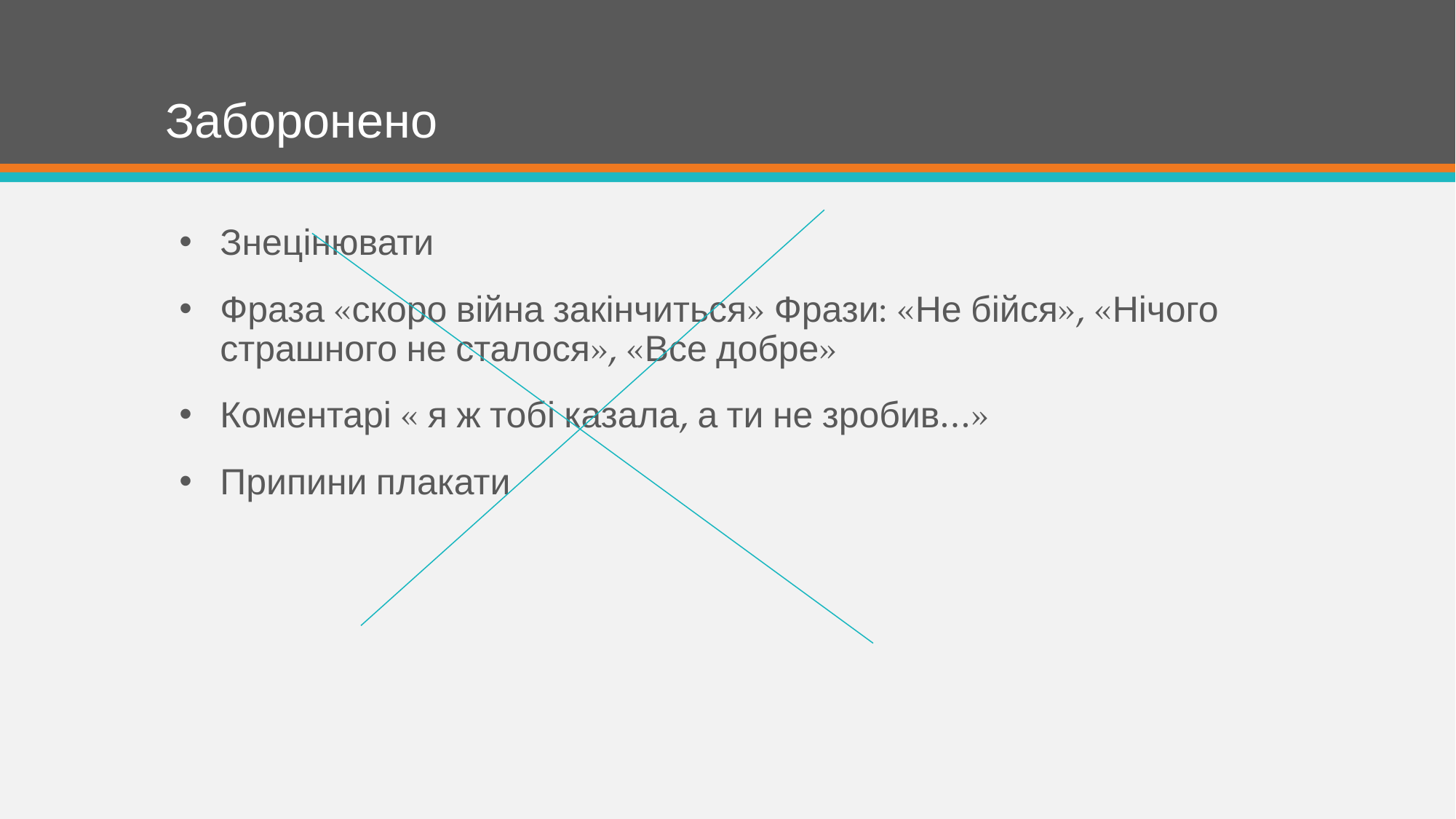

# Заборонено
Знецінювати
Фраза «скоро війна закінчиться» Фрази: «Не бійся», «Нічого страшного не сталося», «Все добре»
Коментарі « я ж тобі казала, а ти не зробив…»
Припини плакати